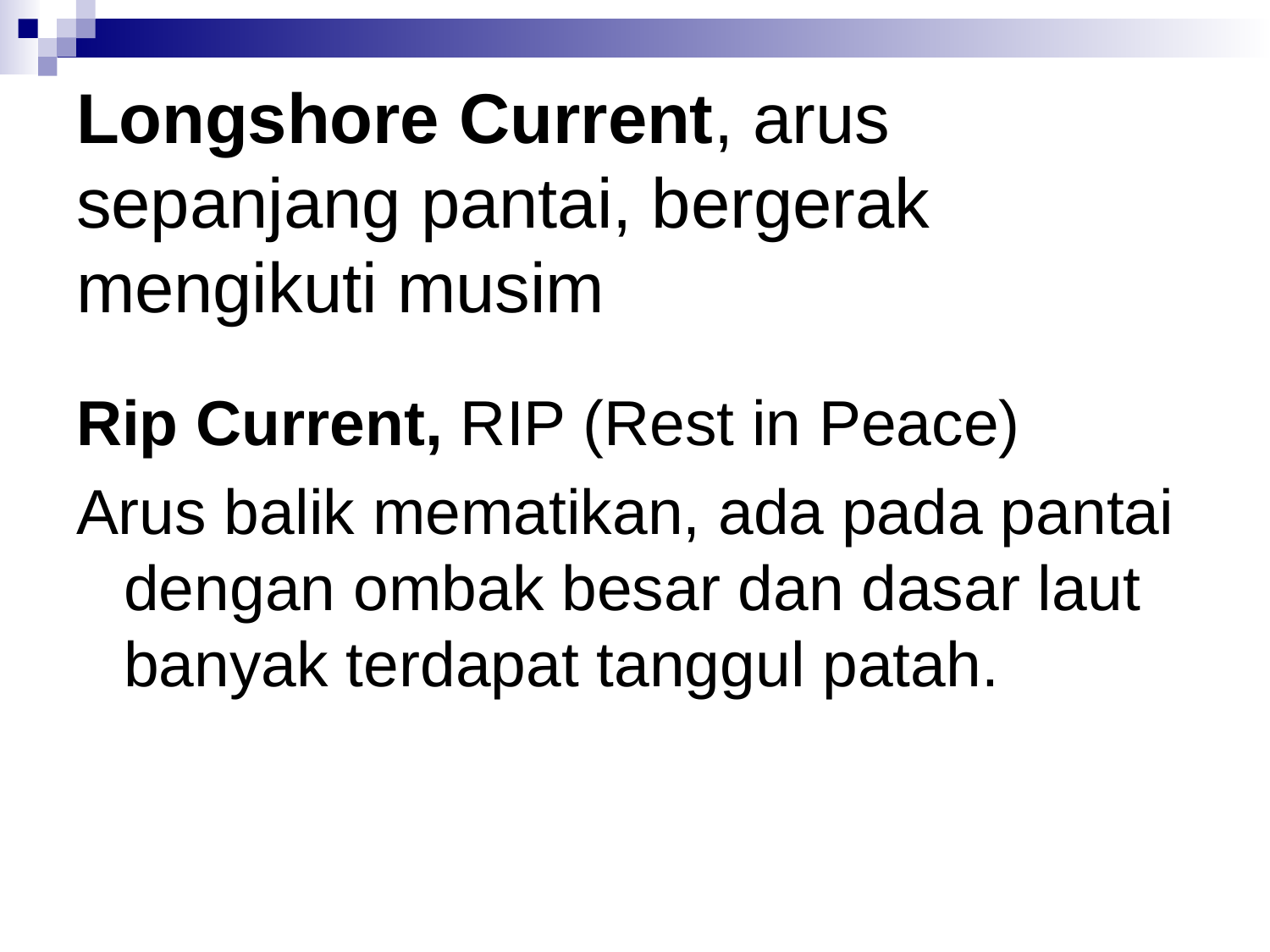

# Longshore Current, arus sepanjang pantai, bergerak mengikuti musim
Rip Current, RIP (Rest in Peace)
Arus balik mematikan, ada pada pantai dengan ombak besar dan dasar laut banyak terdapat tanggul patah.